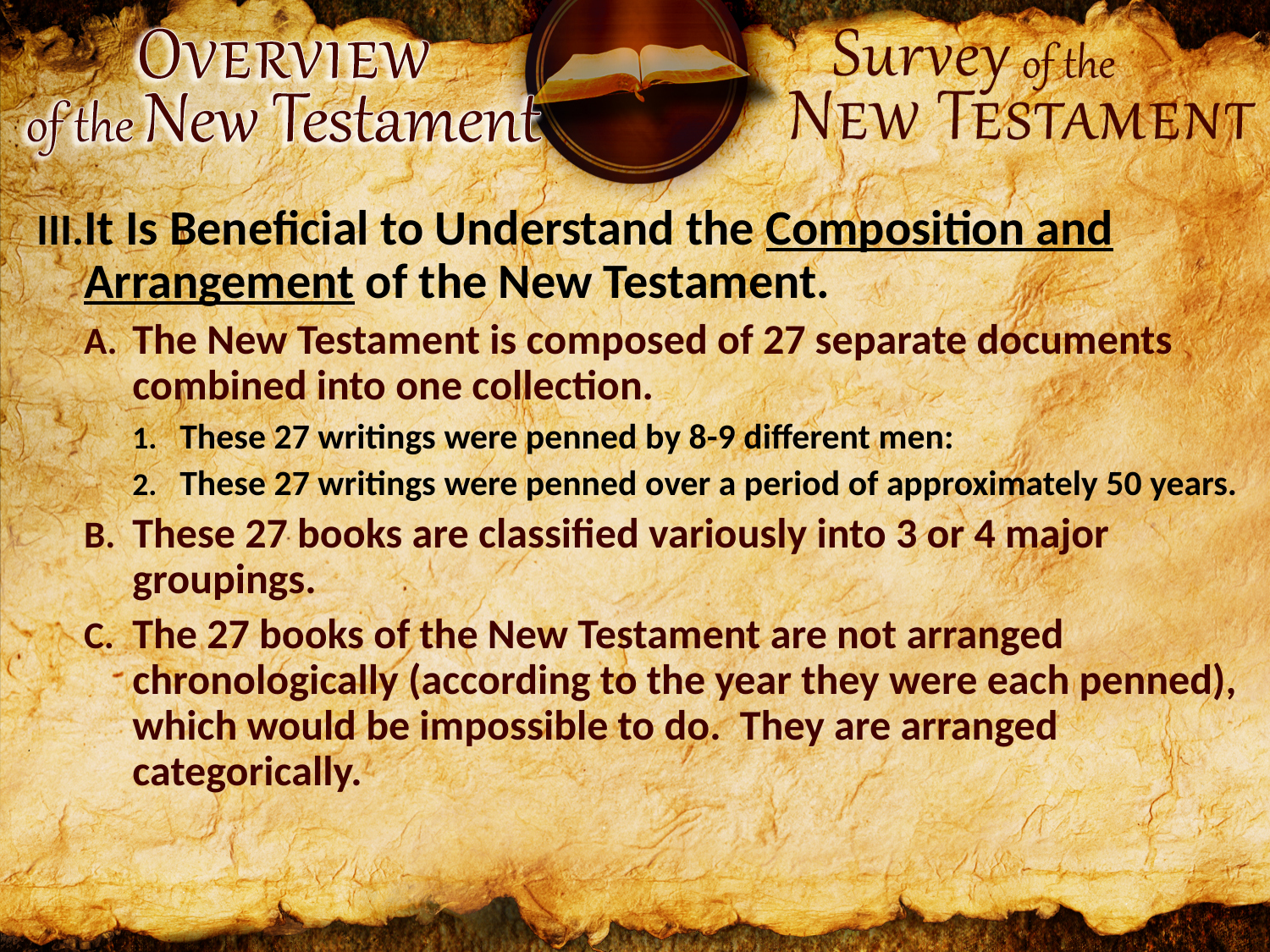

It Is Beneficial to Understand the Composition and Arrangement of the New Testament.
The New Testament is composed of 27 separate documents combined into one collection.
These 27 writings were penned by 8-9 different men:
These 27 writings were penned over a period of approximately 50 years.
These 27 books are classified variously into 3 or 4 major groupings.
The 27 books of the New Testament are not arranged chronologically (according to the year they were each penned), which would be impossible to do.  They are arranged categorically.